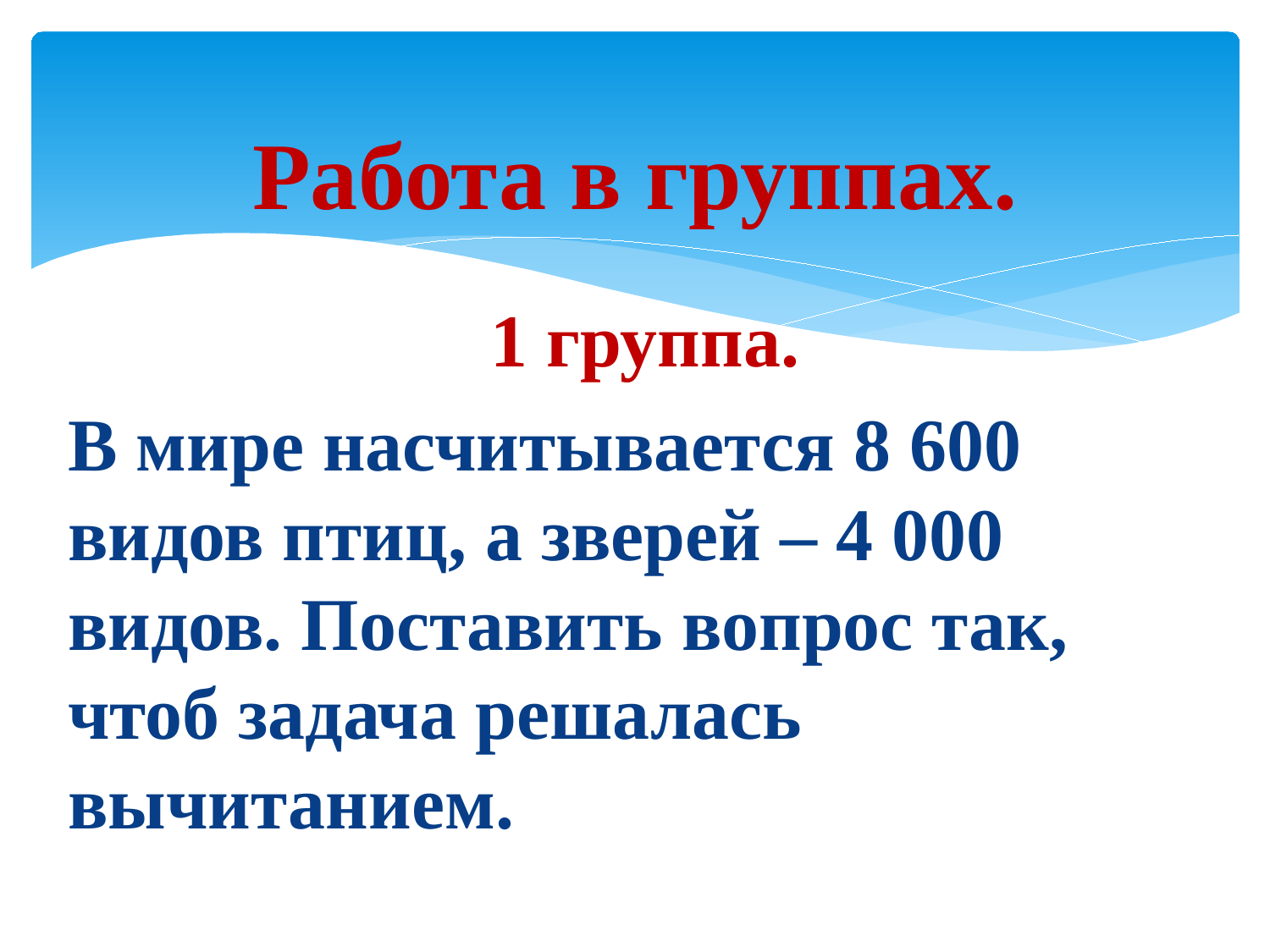

# Работа в группах.
1 группа.
В мире насчитывается 8 600 видов птиц, а зверей – 4 000 видов. Поставить вопрос так, чтоб задача решалась вычитанием.